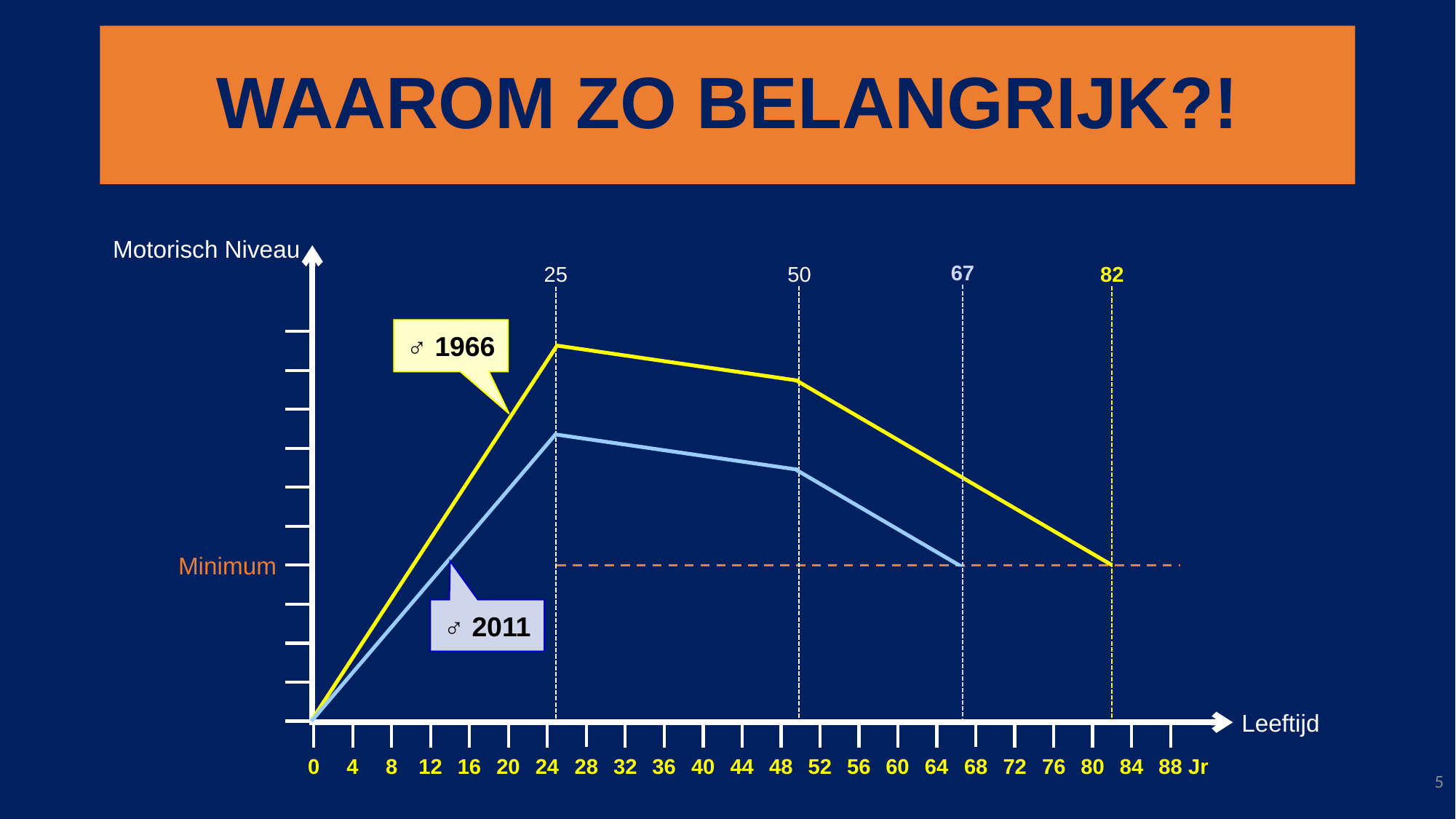

# WAAROM ZO BELANGRIJK?!
Motorisch Niveau
67
82
50
25
♂ 1966
Minimum

♂ 2011
Leeftijd
8
80
0
64
44
60
36
76
40
48
32
24
28
56
52
20
4
88 Jr
72
12
16
68
84
5